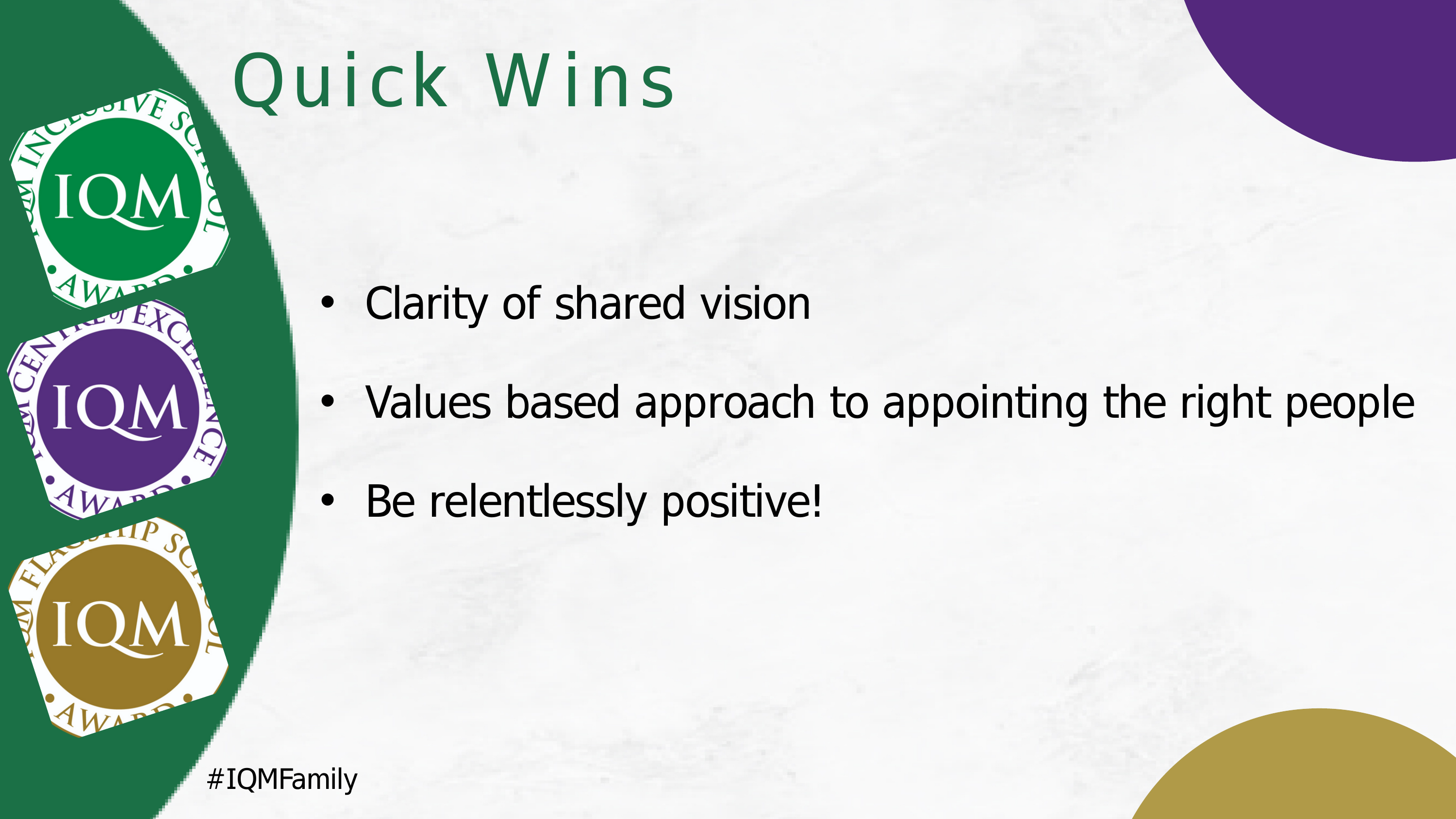

Quick Wins

Clarity of shared vision
Values based approach to appointing the right people
Be relentlessly positive!

#IQMFamily